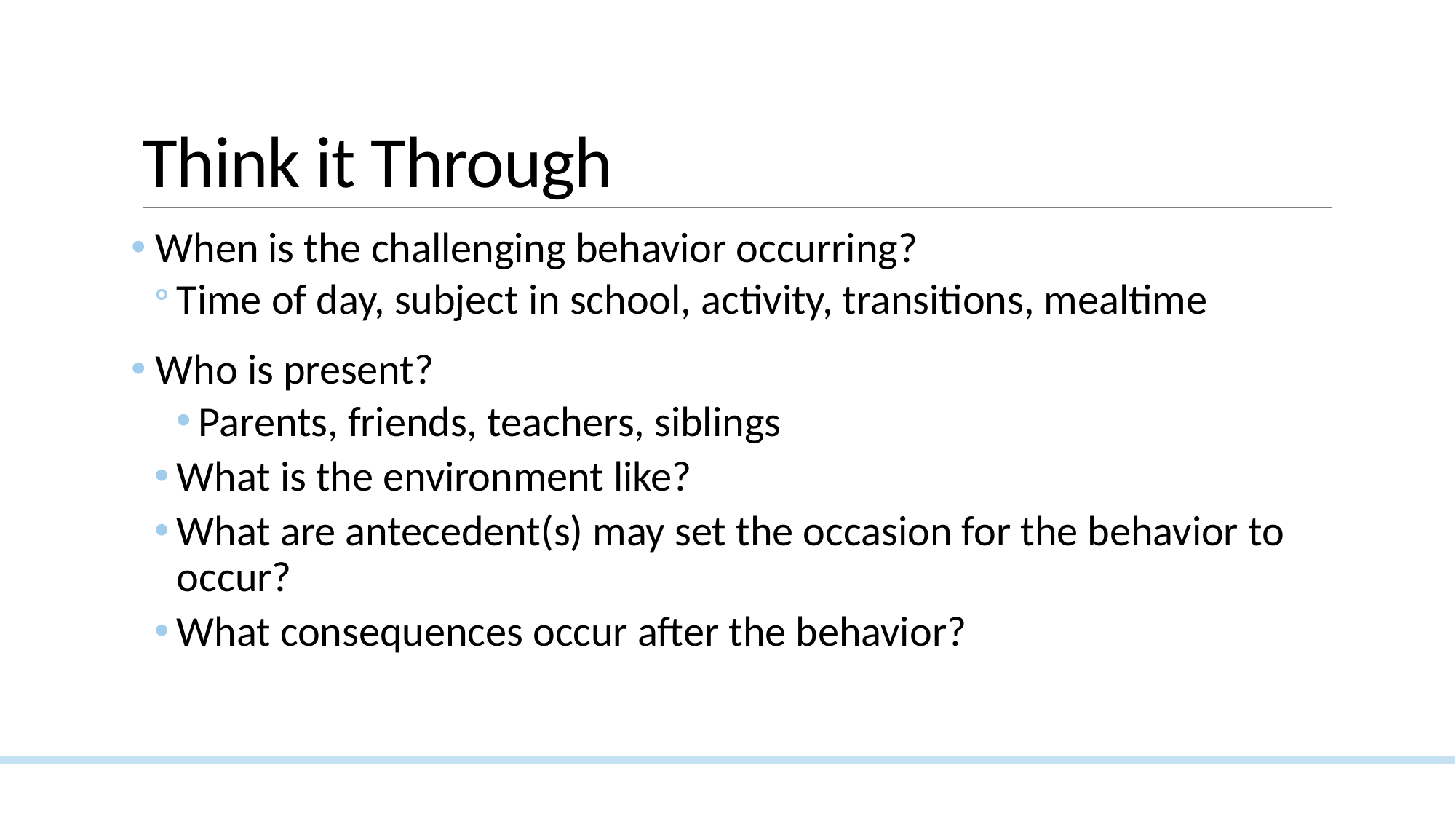

# Think it Through
 When is the challenging behavior occurring?
Time of day, subject in school, activity, transitions, mealtime
 Who is present?
Parents, friends, teachers, siblings
What is the environment like?
What are antecedent(s) may set the occasion for the behavior to occur?
What consequences occur after the behavior?